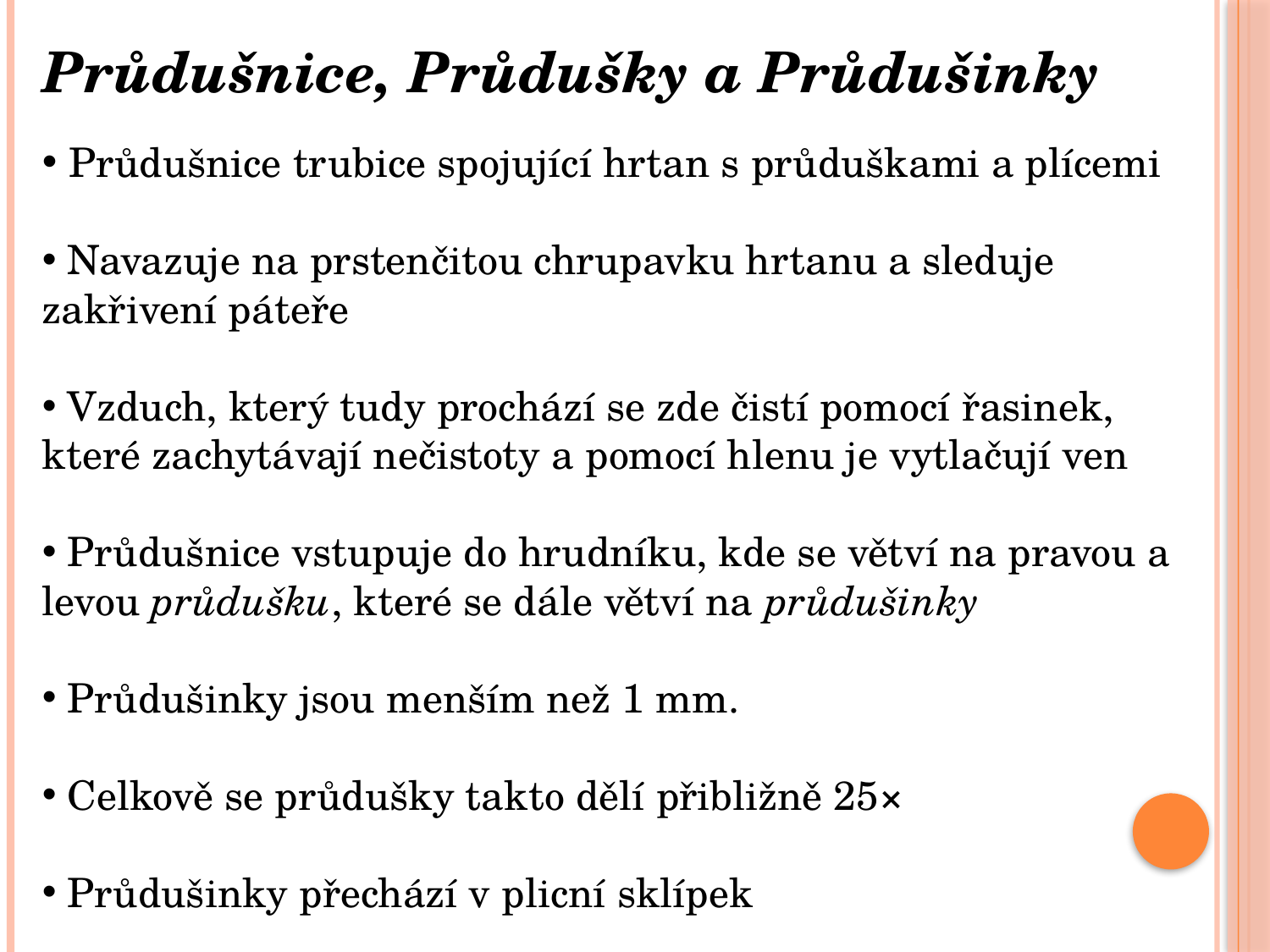

Průdušnice, Průdušky a Průdušinky

 Průdušnice trubice spojující hrtan s průduškami a plícemi

 Navazuje na prstenčitou chrupavku hrtanu a sleduje 	zakřivení páteře

 Vzduch, který tudy prochází se zde čistí pomocí řasinek, které zachytávají nečistoty a pomocí hlenu je vytlačují ven

 Průdušnice vstupuje do hrudníku, kde se větví na pravou a 	levou průdušku, které se dále větví na průdušinky

 Průdušinky jsou menším než 1 mm.

 Celkově se průdušky takto dělí přibližně 25×

 Průdušinky přechází v plicní sklípek